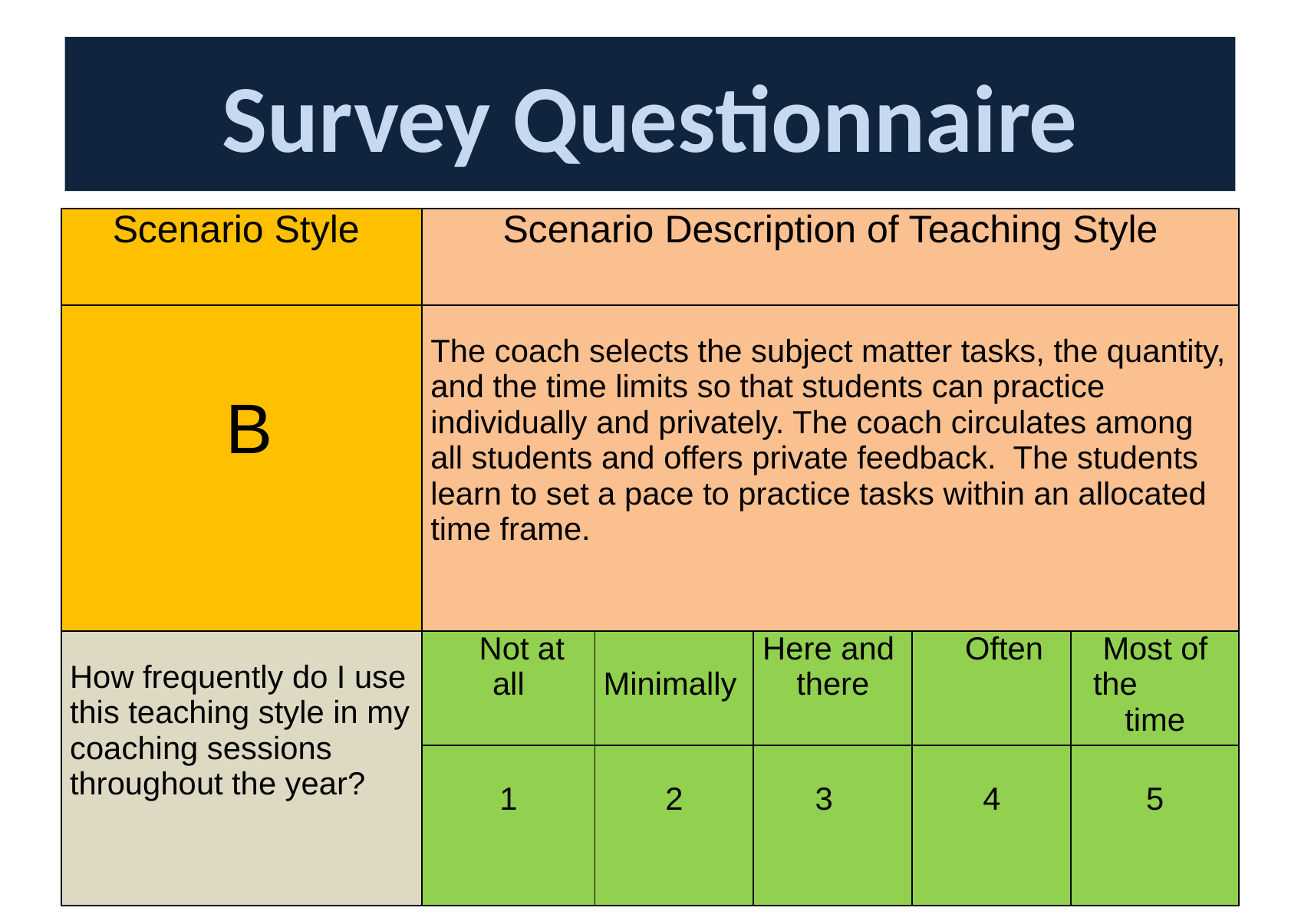

# Survey Questionnaire
| Scenario Style | Scenario Description of Teaching Style |  |  |  |  |
| --- | --- | --- | --- | --- | --- |
| B | The coach selects the subject matter tasks, the quantity, and the time limits so that students can practice individually and privately. The coach circulates among all students and offers private feedback. The students learn to set a pace to practice tasks within an allocated time frame. |  |  |  |  |
| How frequently do I use this teaching style in my coaching sessions throughout the year? | Not at all | Minimally | Here and there | Often | Most of the time |
|  | 1 | 2 | 3 | 4 | 5 |